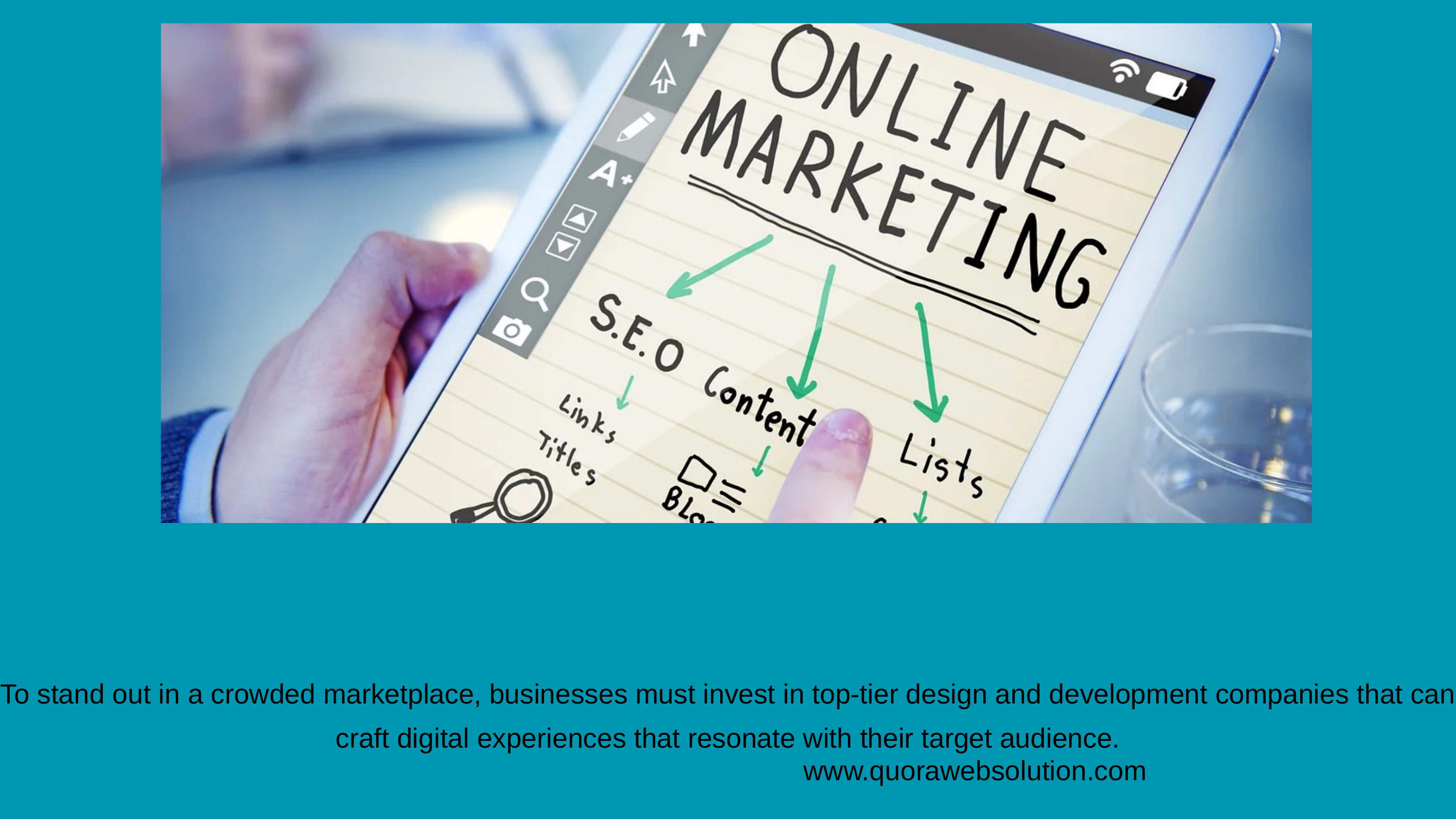

To stand out in a crowded marketplace, businesses must invest in top-tier design and development companies that can craft digital experiences that resonate with their target audience.
www.quorawebsolution.com